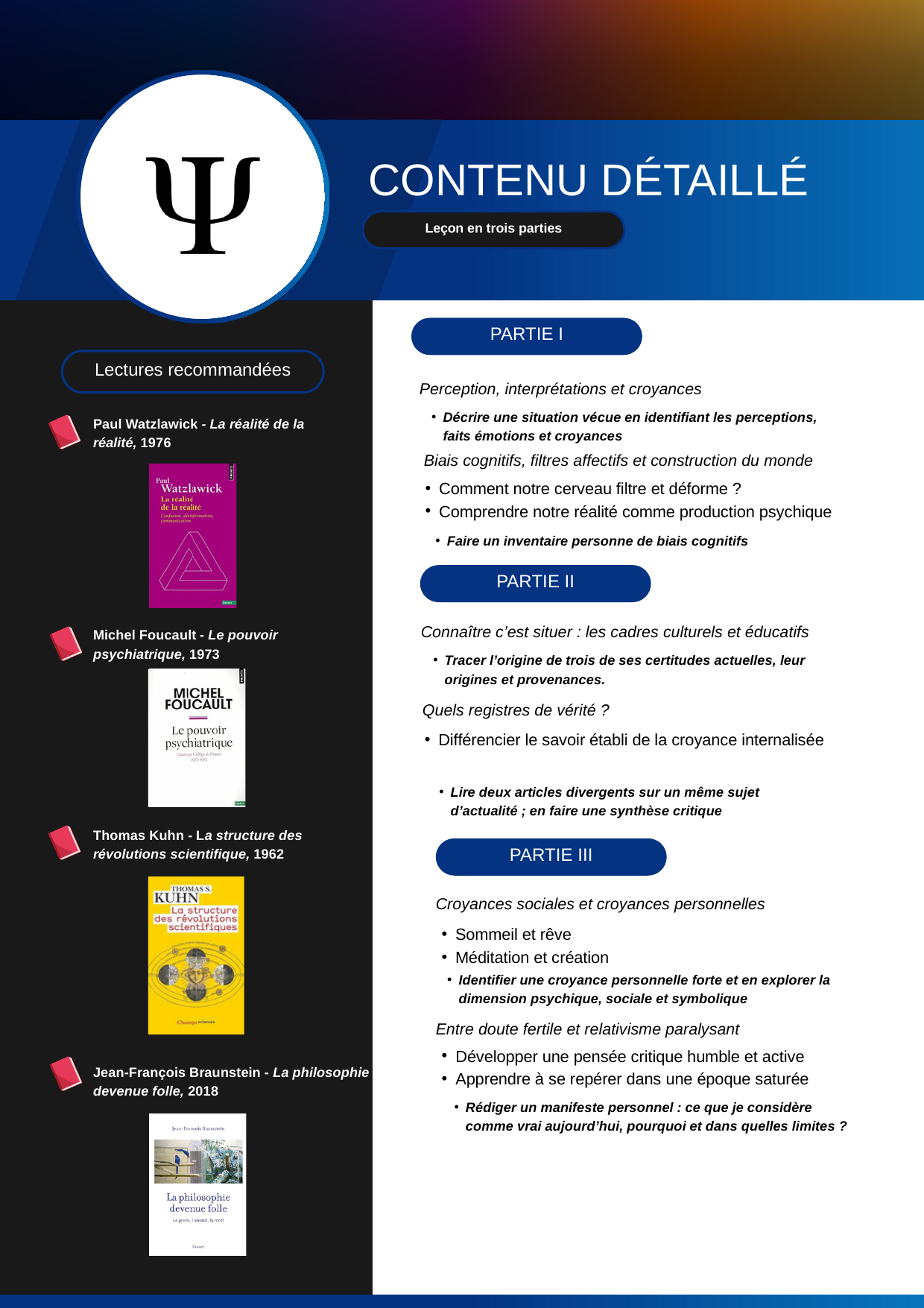

CONTENU DÉTAILLÉ

Leçon en trois parties

PARTIE I

Lectures recommandées
Perception, interprétations et croyances
Décrire une situation vécue en identifiant les perceptions, faits émotions et croyances
Paul Watzlawick - La réalité de la réalité, 1976

Biais cognitifs, filtres affectifs et construction du monde

Comment notre cerveau filtre et déforme ?
Comprendre notre réalité comme production psychique
Faire un inventaire personne de biais cognitifs

PARTIE II
Connaître c’est situer : les cadres culturels et éducatifs
Michel Foucault - Le pouvoir psychiatrique, 1973

Tracer l’origine de trois de ses certitudes actuelles, leur origines et provenances.

Quels registres de vérité ?
Différencier le savoir établi de la croyance internalisée
Lire deux articles divergents sur un même sujet d’actualité ; en faire une synthèse critique
Thomas Kuhn - La structure des révolutions scientifique, 1962

PARTIE III

Croyances sociales et croyances personnelles
Sommeil et rêve
Méditation et création
Identifier une croyance personnelle forte et en explorer la dimension psychique, sociale et symbolique
Entre doute fertile et relativisme paralysant
Développer une pensée critique humble et active
Apprendre à se repérer dans une époque saturée

Jean-François Braunstein - La philosophie devenue folle, 2018

Rédiger un manifeste personnel : ce que je considère comme vrai aujourd’hui, pourquoi et dans quelles limites ?